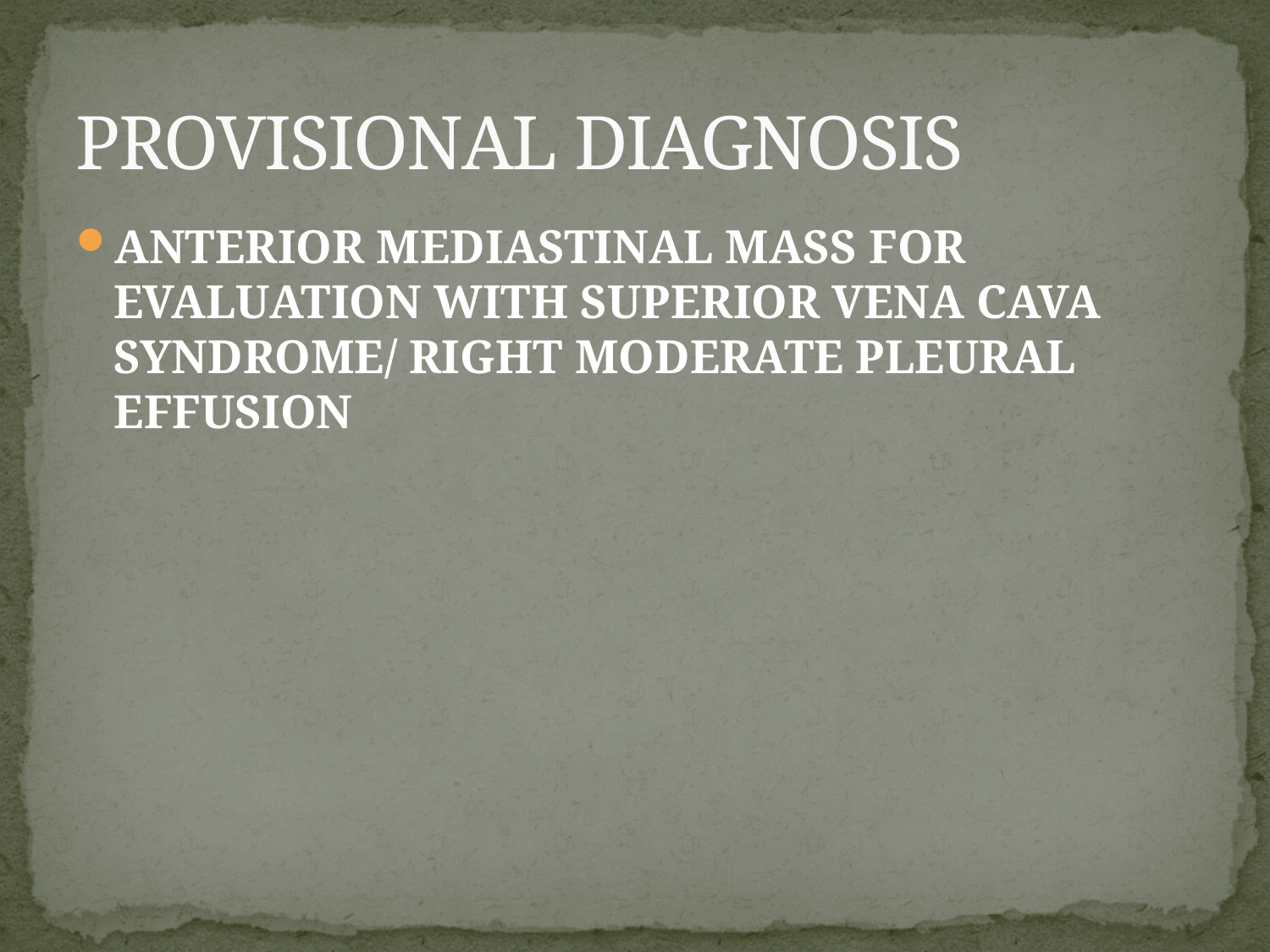

# PROVISIONAL DIAGNOSIS
ANTERIOR MEDIASTINAL MASS FOR EVALUATION WITH SUPERIOR VENA CAVA SYNDROME/ RIGHT MODERATE PLEURAL EFFUSION